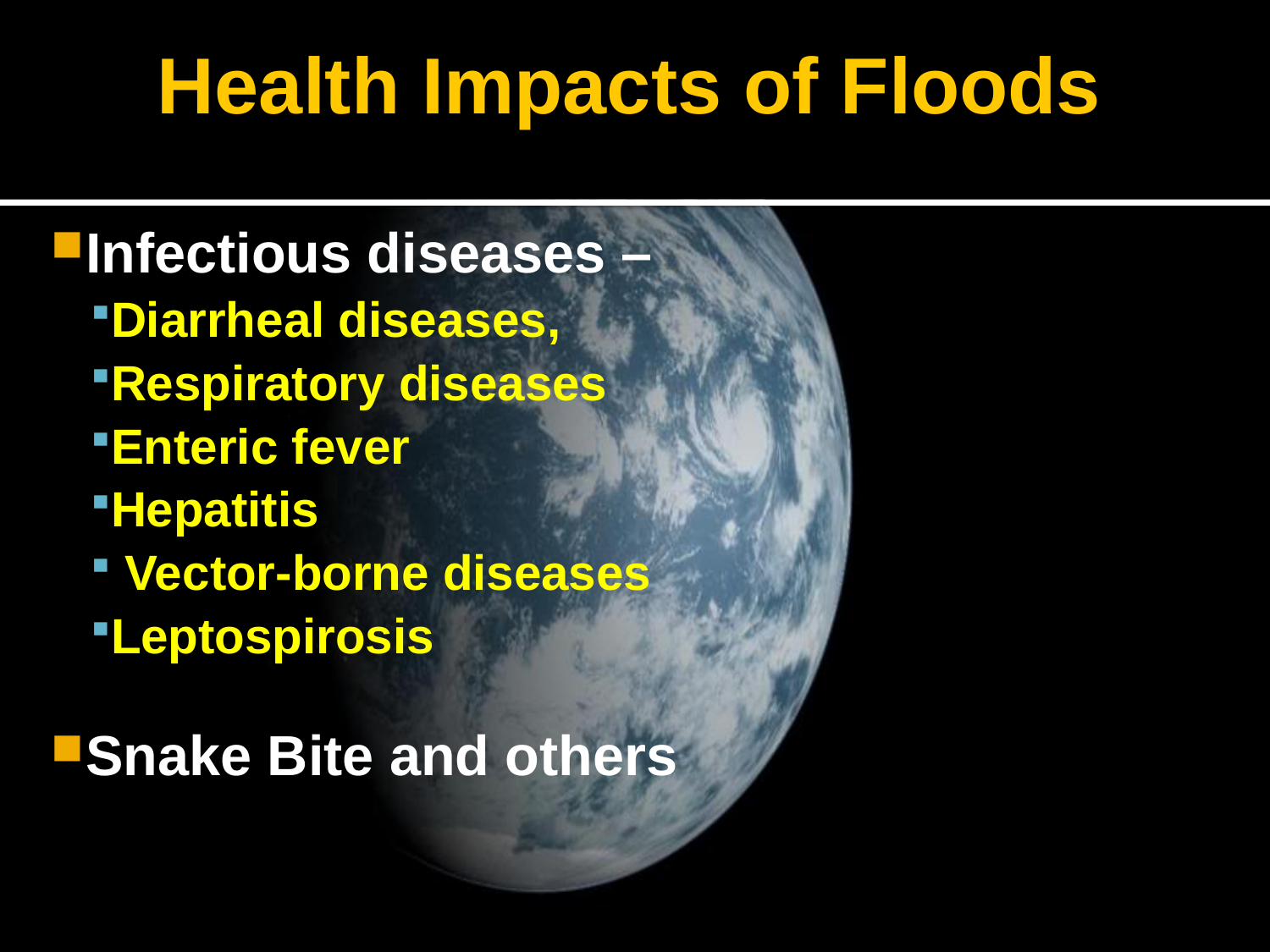

# Health Impacts of Floods
Infectious diseases –
Diarrheal diseases,
Respiratory diseases
Enteric fever
Hepatitis
 Vector-borne diseases
Leptospirosis

Snake Bite and others